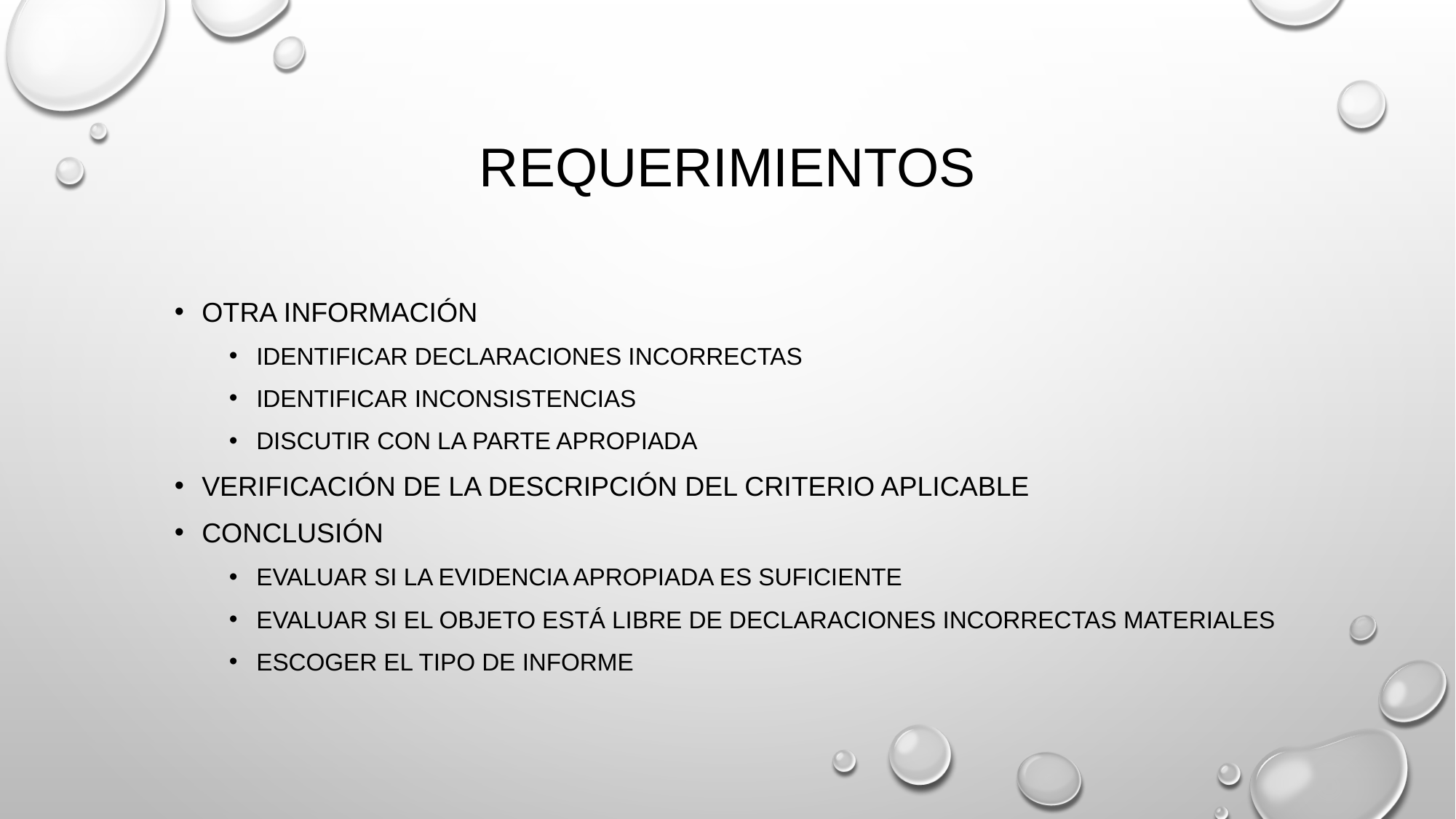

# requerimientos
Otra información
Identificar declaraciones incorrectas
Identificar inconsistencias
Discutir con la parte apropiada
Verificación de la descripción del criterio aplicable
Conclusión
Evaluar si la evidencia apropiada es suficiente
Evaluar si el objeto está libre de declaraciones incorrectas materiales
Escoger el tipo de informe